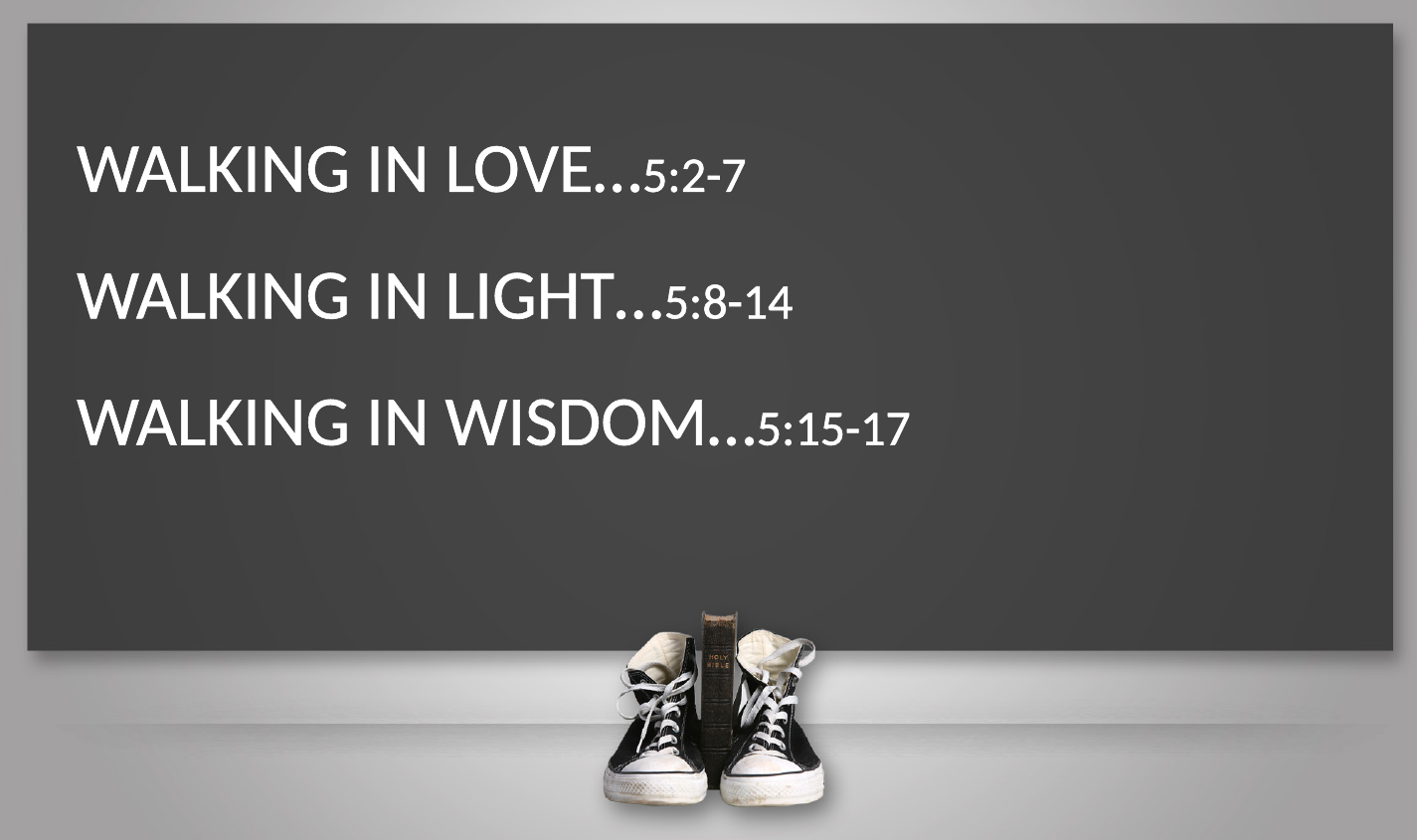

WALKING IN LOVE…5:2-7
WALKING IN LIGHT…5:8-14
WALKING IN WISDOM…5:15-17